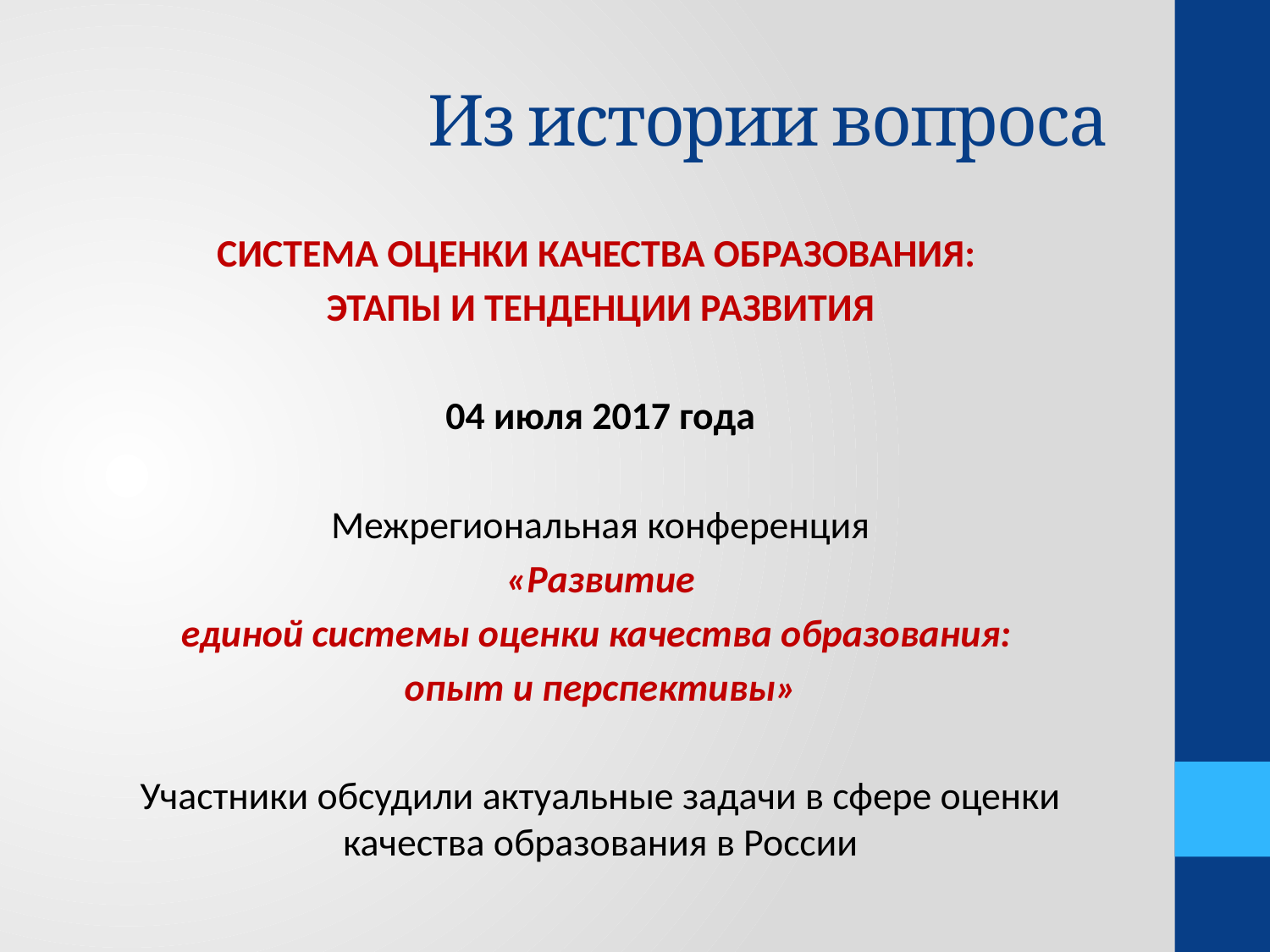

# Из истории вопроса
СИСТЕМА ОЦЕНКИ КАЧЕСТВА ОБРАЗОВАНИЯ:
ЭТАПЫ И ТЕНДЕНЦИИ РАЗВИТИЯ

04 июля 2017 года

Межрегиональная конференция
 «Развитие
единой системы оценки качества образования:
опыт и перспективы»

Участники обсудили актуальные задачи в сфере оценки качества образования в России